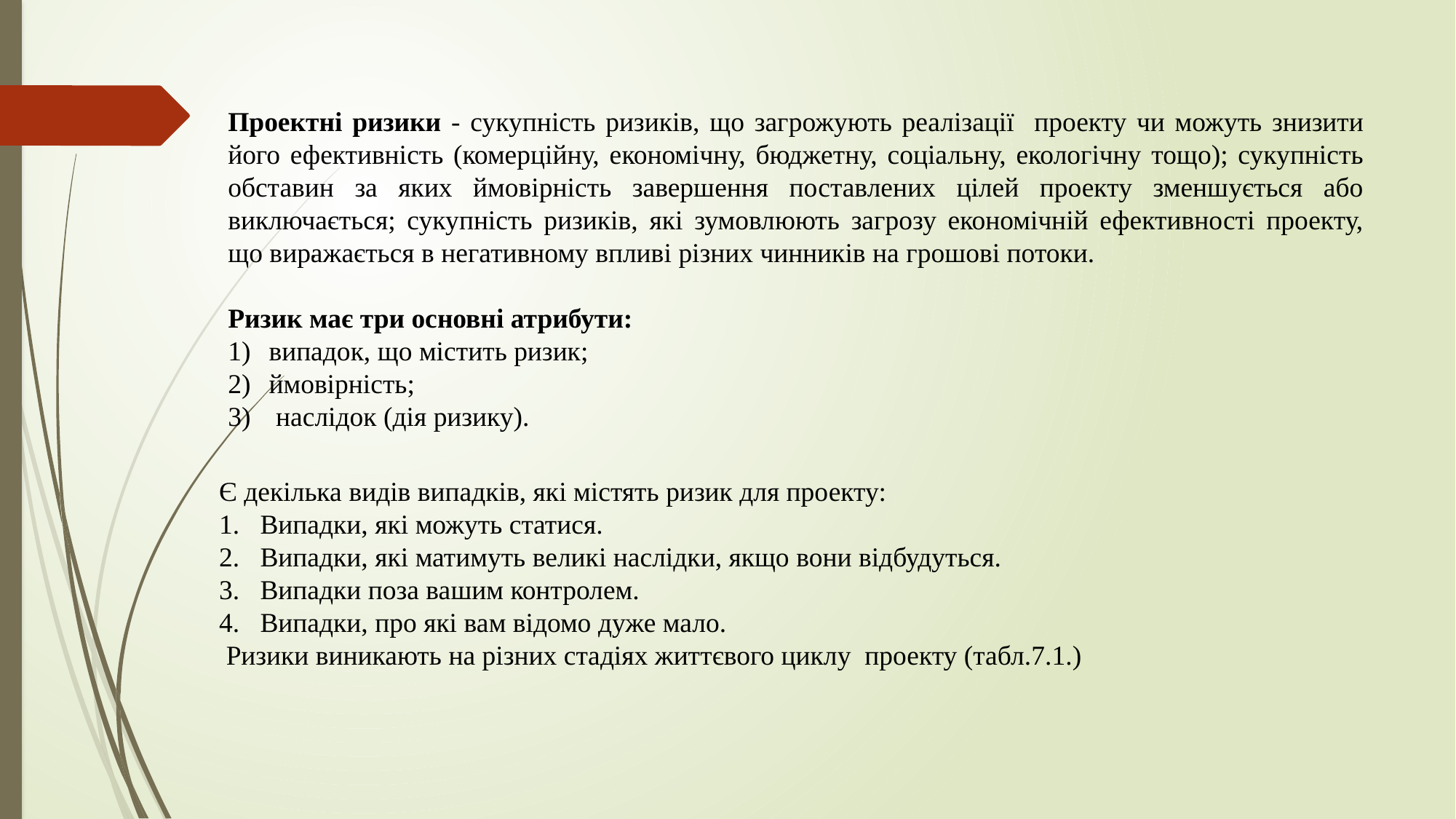

Проектні ризики - сукупність ризиків, що загрожують реалізації  проекту чи можуть знизити його ефективність (комерційну, економічну, бюджетну, соціальну, екологічну тощо); сукупність обставин за яких ймовірність завершення поставлених цілей проекту зменшується або виключається; сукупність ризиків, які зумовлюють загрозу економічній ефективності проекту, що виражається в негативному впливі різних чинників на грошові потоки.

Ризик має три основні атрибути:
випадок, що містить ризик;
ймовірність;
 наслідок (дія ризику).
.
Є декілька видів випадків, які містять ризик для проекту:
Випадки, які можуть статися.
Випадки, які матимуть великі наслідки, якщо вони відбудуться.
Випадки поза вашим контролем.
Випадки, про які вам відомо дуже мало.
 Ризики виникають на різних стадіях життєвого циклу  проекту (табл.7.1.)